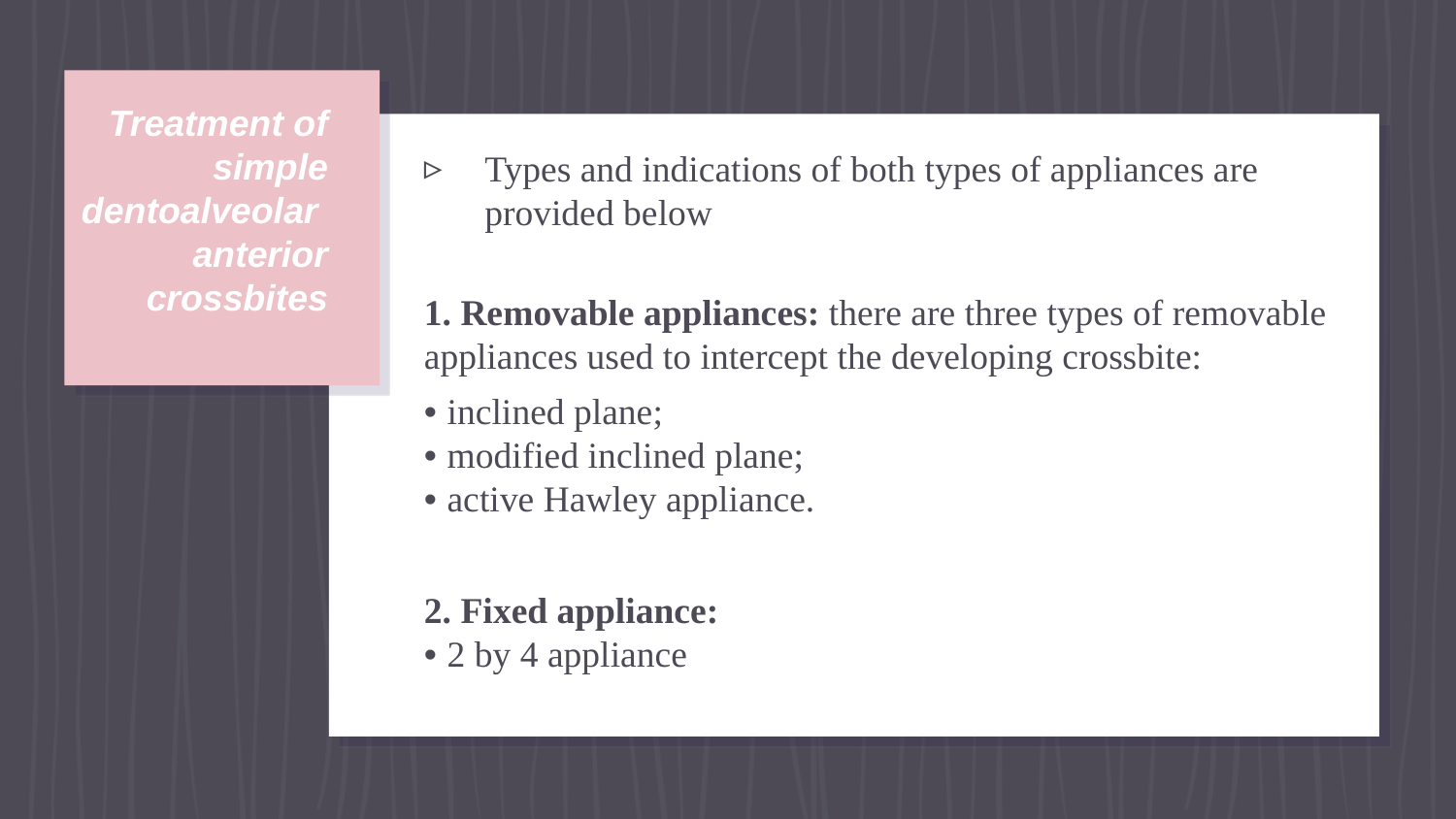

# Treatment of simple dentoalveolar anterior crossbites
Types and indications of both types of appliances are provided below
1. Removable appliances: there are three types of removable appliances used to intercept the developing crossbite:
• inclined plane;
• modified inclined plane;
• active Hawley appliance.

2. Fixed appliance:
• 2 by 4 appliance
50